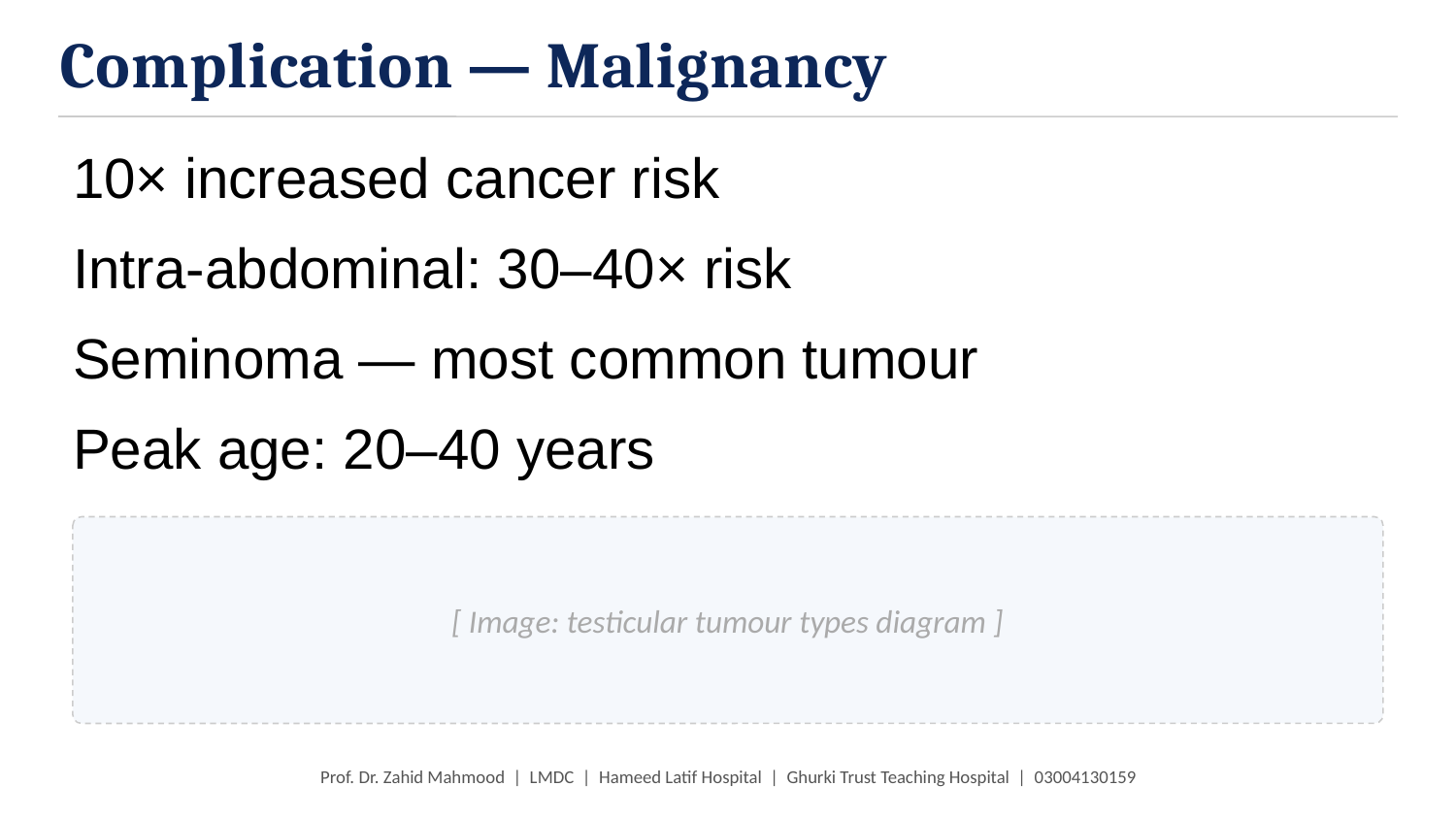

Complication — Malignancy

10× increased cancer risk
Intra-abdominal: 30–40× risk
Seminoma — most common tumour
Peak age: 20–40 years

[ Image: testicular tumour types diagram ]
Prof. Dr. Zahid Mahmood  |  LMDC  |  Hameed Latif Hospital  |  Ghurki Trust Teaching Hospital  |  03004130159